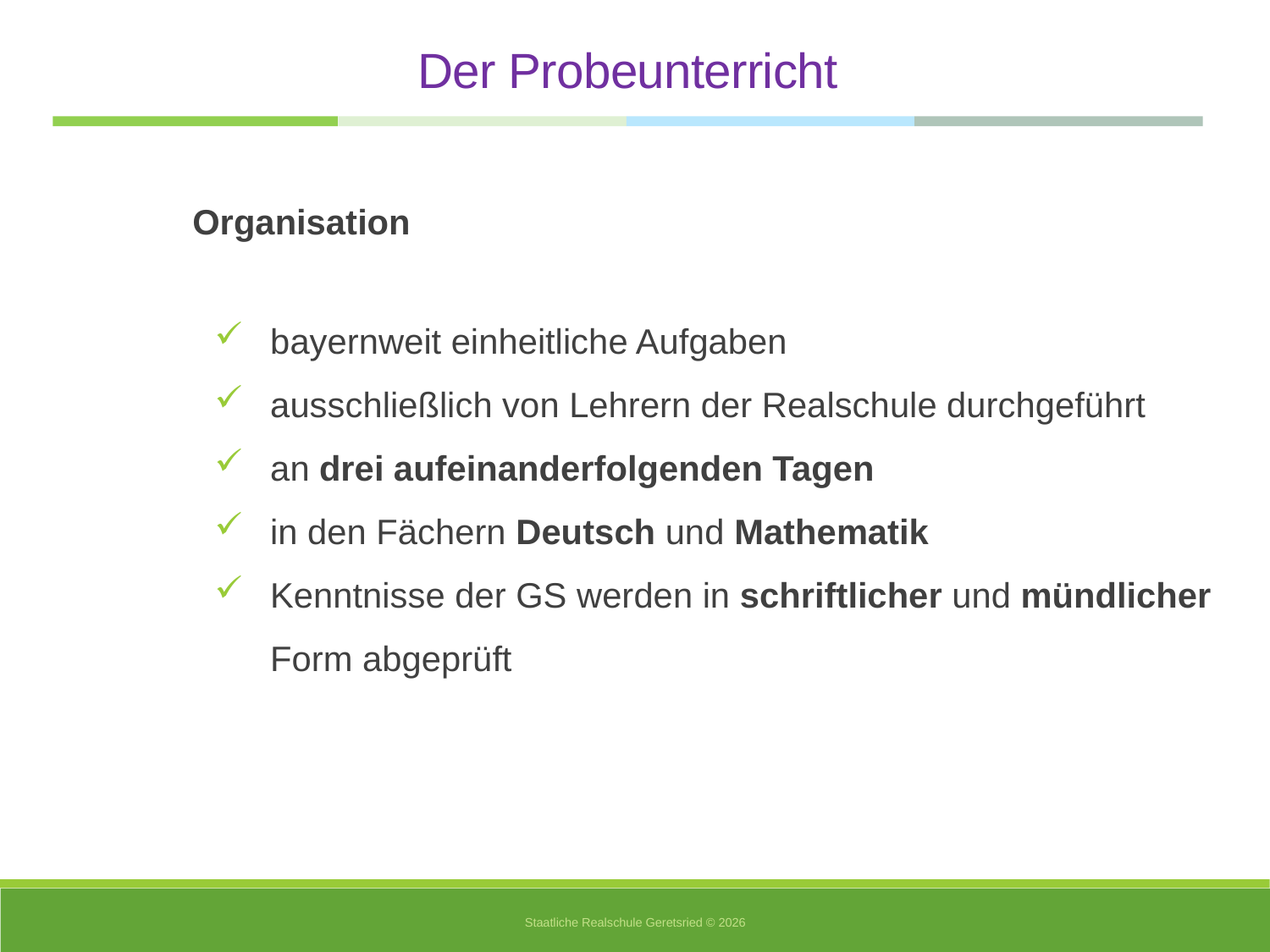

Der Probeunterricht

  	Organisation

bayernweit einheitliche Aufgaben
ausschließlich von Lehrern der Realschule durchgeführt
an drei aufeinanderfolgenden Tagen
in den Fächern Deutsch und Mathematik
Kenntnisse der GS werden in schriftlicher und mündlicher Form abgeprüft

Staatliche Realschule Geretsried © 2026